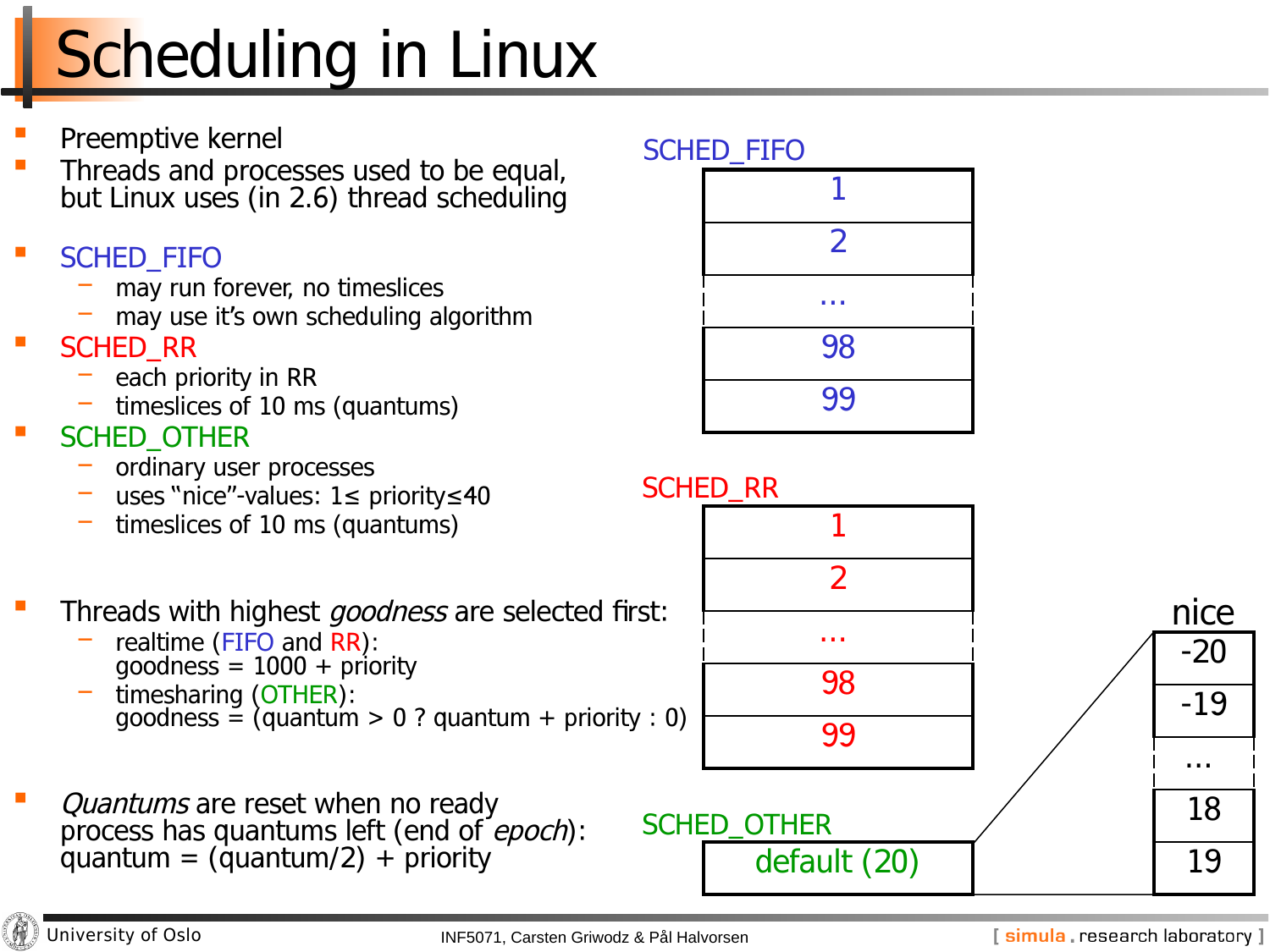

# Scheduling in Linux
Preemptive kernel
Threads and processes used to be equal,
but Linux uses (in 2.6) thread scheduling
SCHED_FIFO
may run forever, no timeslices
may use it’s own scheduling algorithm
SCHED_RR
each priority in RR
timeslices of 10 ms (quantums)
SCHED_OTHER
ordinary user processes
uses “nice”-values: 1≤ priority≤40
timeslices of 10 ms (quantums)

Threads with highest goodness are selected first:
realtime (FIFO and RR):
goodness = 1000 + priority
timesharing (OTHER):
goodness = (quantum > 0 ? quantum + priority : 0)

Quantums are reset when no ready
process has quantums left (end of epoch):
quantum = (quantum/2) + priority
SCHED_FIFO
| 1 |
| --- |
| 2 |
| ... |
| 98 |
| 99 |
SCHED_RR
| 1 |
| --- |
| 2 |
| ... |
| 98 |
| 99 |
nice

| -20 |
| --- |
| -19 |
| ... |
| 18 |
| 19 |
SCHED_OTHER
| default (20) |
| --- |